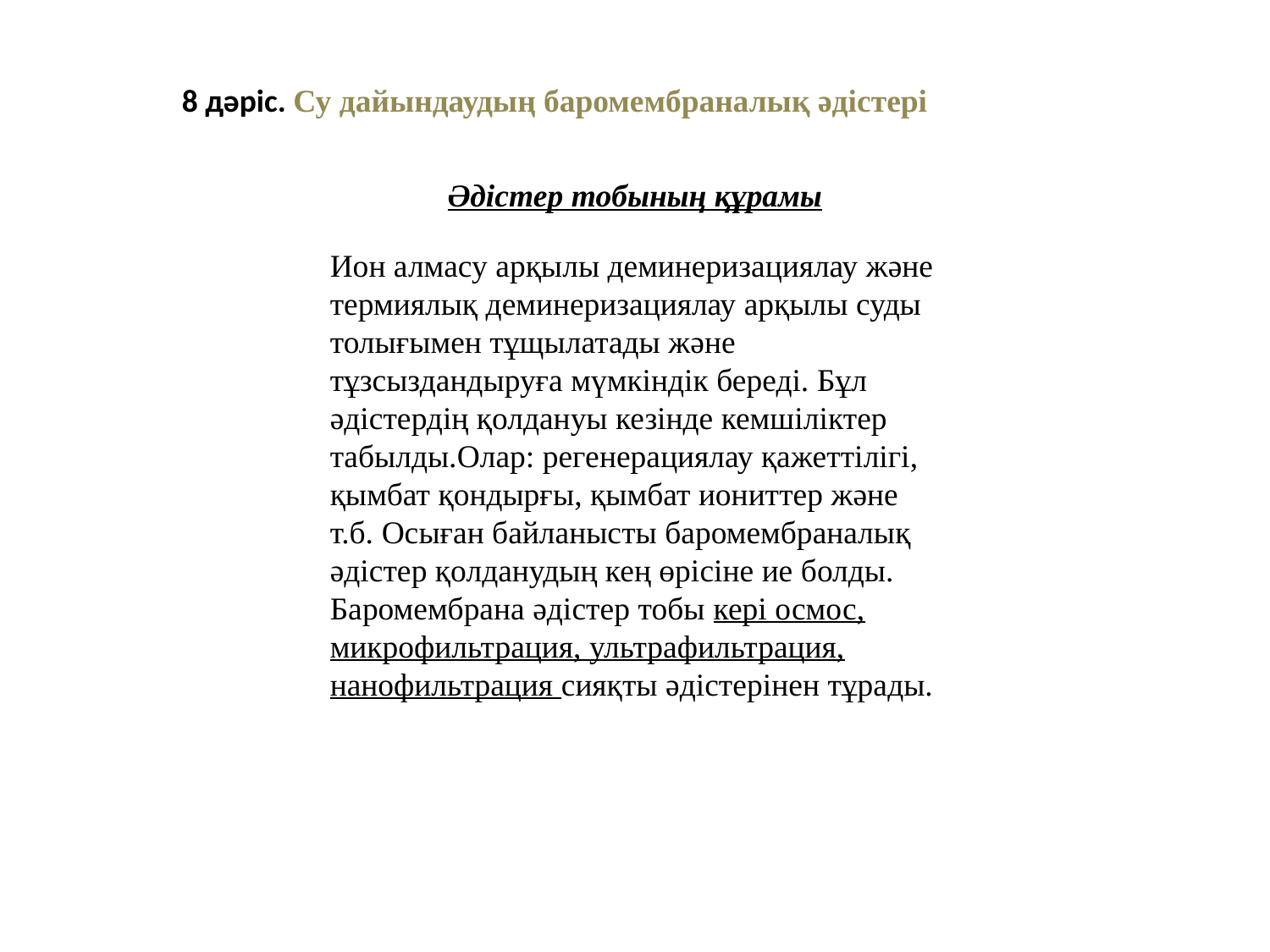

8 дәріс. Су дайындаудың баромембраналық әдістері
Әдістер тобының құрамы
Ион алмасу арқылы деминеризациялау және термиялық деминеризациялау арқылы суды толығымен тұщылатады және тұзсыздандыруға мүмкіндік береді. Бұл әдістердің қолдануы кезінде кемшіліктер табылды.Олар: регенерациялау қажеттілігі, қымбат қондырғы, қымбат иониттер және т.б. Осыған байланысты баромембраналық әдістер қолданудың кең өрісіне ие болды. Баромембрана әдістер тобы кері осмос, микрофильтрация, ультрафильтрация, нанофильтрация сияқты әдістерінен тұрады.